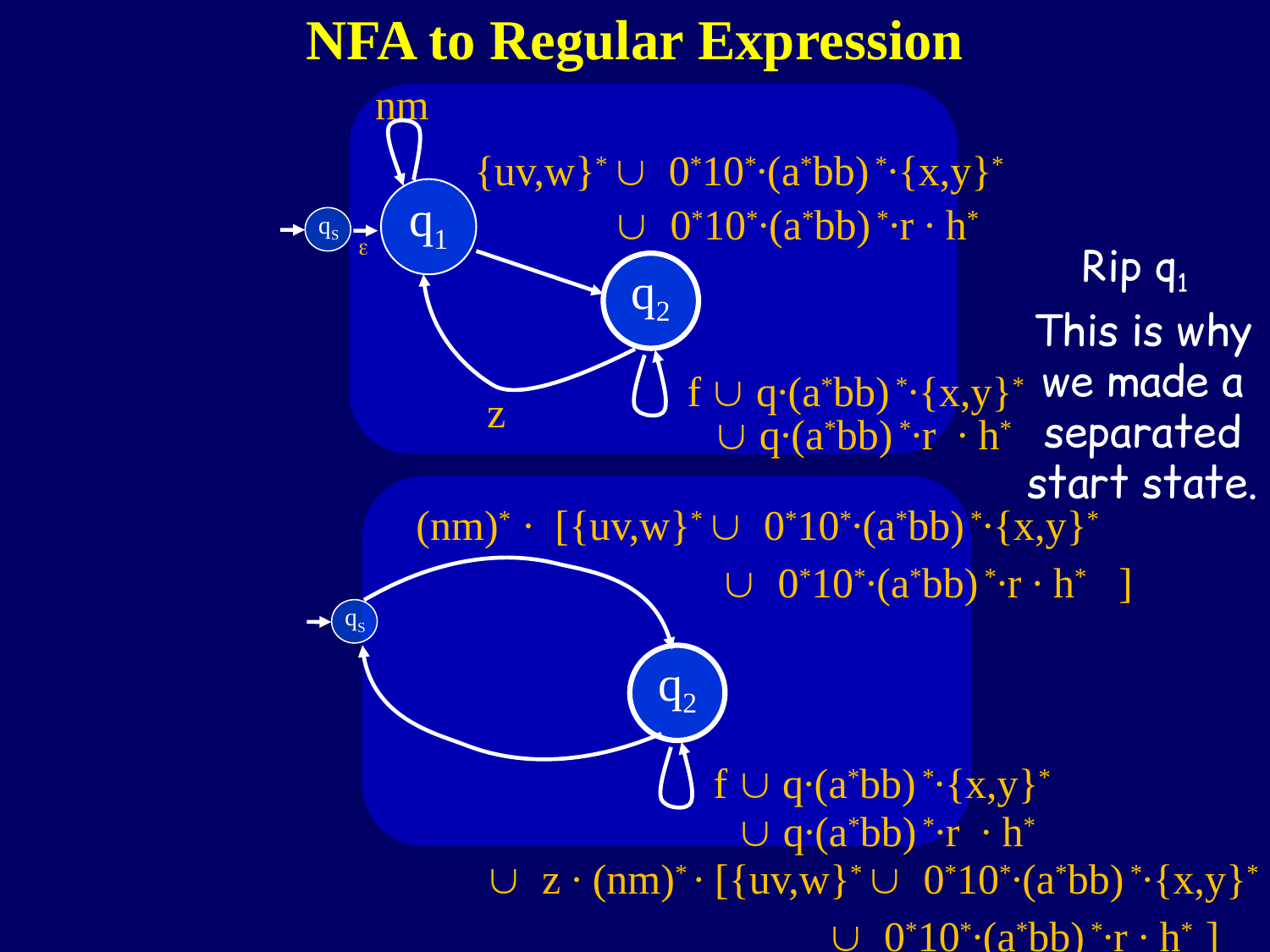

261
NFA to Regular Expression
nm

q1
qS

ε

q2

f ∪ q∙(a*bb) *∙{x,y}*

z
{uv,w}* ∪  0*10*∙(a*bb) *∙{x,y}*
 ∪  0*10*∙(a*bb) *∙r ∙ h*
Rip q1
This is why we made a separated start state.
∪ q∙(a*bb) *∙r  ∙ h*

qS

q2
(nm)*  ∙  [{uv,w}* ∪  0*10*∙(a*bb) *∙{x,y}*
                             ∪  0*10*∙(a*bb) *∙r ∙ h*   ]

f ∪ q∙(a*bb) *∙{x,y}*
∪ q∙(a*bb) *∙r  ∙ h*

∪  z ∙ (nm)* ∙ [{uv,w}* ∪  0*10*∙(a*bb) *∙{x,y}*
                                                       ∪  0*10*∙(a*bb) *∙r ∙ h*  ]